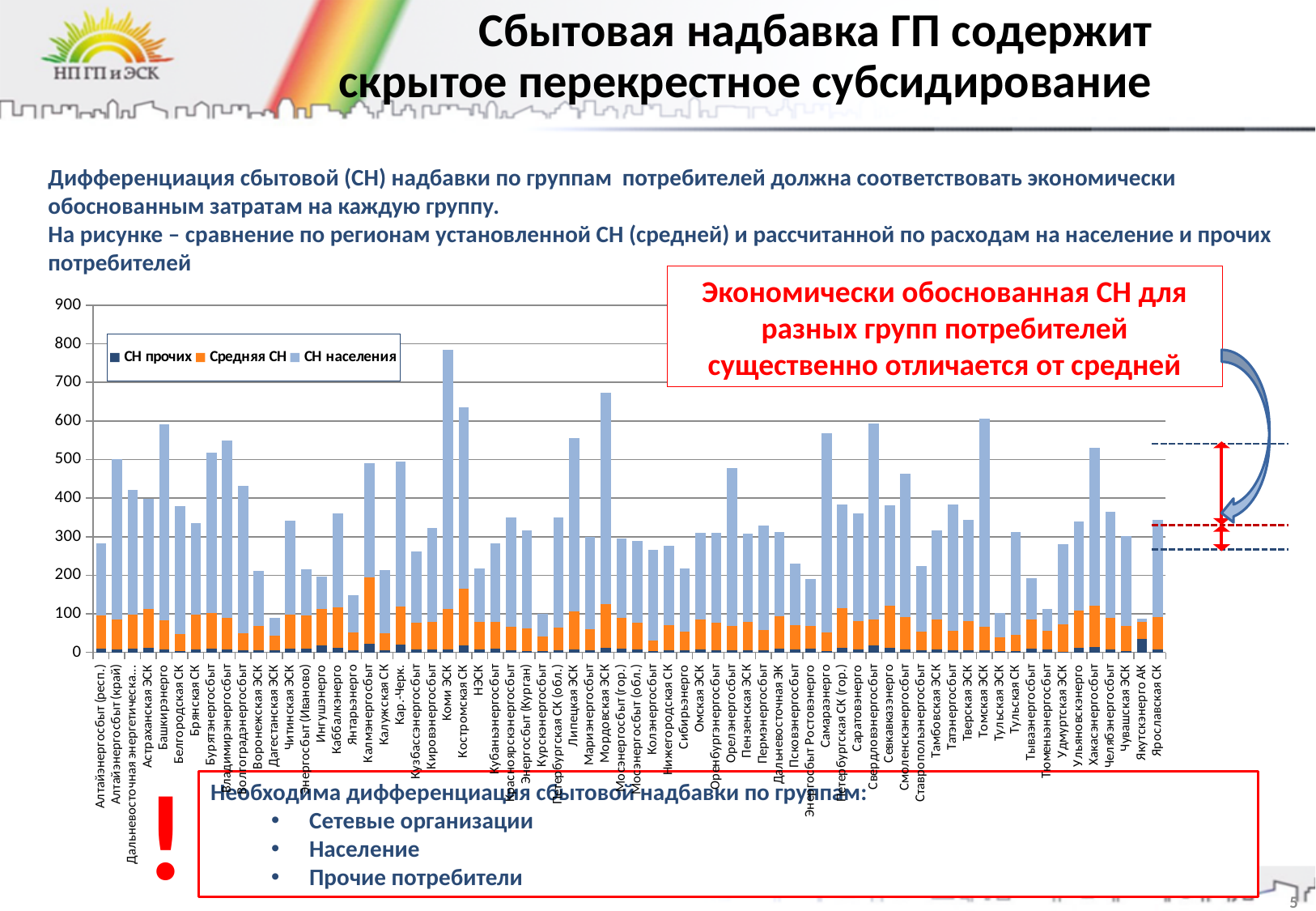

# Сбытовая надбавка ГП содержит скрытое перекрестное субсидирование
Дифференциация сбытовой (СН) надбавки по группам  потребителей должна соответствовать экономически обоснованным затратам на каждую группу.
На рисунке – сравнение по регионам установленной СН (средней) и рассчитанной по расходам на население и прочих потребителей
Экономически обоснованная СН для разных групп потребителей существенно отличается от средней

### Chart

| Category |  |  |  |
|---|---|---|---|
| Алтайэнергосбыт (респ.) | 10.146213908287551 | 86.37378609171242 | 185.9921420834161 |
| Алтайэнергосбыт (край) | 7.1462057703389545 | 77.09379422966104 | 416.87277222951366 |
| Дальневосточная энергетическая компания | 9.057309438918326 | 89.75269056108168 | 322.23774441762805 |
| Астраханская ЭСК | 10.973731804745848 | 102.51626819525416 | 285.7785942068396 |
| Башкирэнерго | 6.8448371270631085 | 76.6151628729368 | 508.6189911967644 |
| Белгородская СК | 3.549467261091721 | 42.97053273890832 | 333.1972916024697 |
| Брянская СК | 7.559712602062383 | 90.52028739793761 | 238.0775916592465 |
| Бурятэнергосбыт | 8.636732166223085 | 92.96326783377691 | 415.94885949036416 |
| Владимирэнергосбыт | 6.574326585058143 | 83.88567341494185 | 459.2736328273016 |
| Волгоградэнергосбыт | 4.847459279831934 | 45.41254072016806 | 382.048637242773 |
| Воронежская ЭСК | 5.387125695996867 | 63.60287430400313 | 141.51438560038116 |
| Дагестанская ЭСК | 5.491336973130199 | 37.3386630268698 | 46.945651211312374 |
| Читинская ЭСК | 9.626039135876033 | 88.78396086412397 | 243.66621161672217 |
| Энергосбыт (Иваново) | 9.232318268588092 | 86.30768173141192 | 120.88805056784135 |
| Ингушэнерго | 17.104590129672047 | 94.74540987032796 | 84.04168416310647 |
| Каббалкэнерго | 11.80160736262642 | 104.21839263737358 | 245.28837924278167 |
| Янтарьэнерго | 5.47643632697136 | 46.343563673028605 | 97.15032966407453 |
| Калмэнергосбыт | 21.65492202798703 | 173.82507797201308 | 295.7372623148817 |
| Калужская СК | 4.488253639774459 | 44.70174636022554 | 163.76714211888947 |
| Кар.-Черк. | 19.67459120028872 | 100.13540879971124 | 374.269745452669 |
| Кузбассэнергосбыт | 7.349916748362988 | 68.720083251637 | 184.6355547829707 |
| Кировэнергосбыт | 7.417894611939456 | 72.44210538806058 | 242.79386101451658 |
| Коми ЭСК | 8.111621678033456 | 103.62837832196645 | 672.9561009174312 |
| Костромская СК | 17.026364621719146 | 148.86363537828083 | 468.9733746405013 |
| НЭСК | 6.864991229701705 | 72.52500877029824 | 137.51434614452245 |
| Кубаньэнергосбыт | 8.56919455796008 | 69.97080544203992 | 205.22086030289614 |
| Красноярскэнергосбыт | 5.721481285786378 | 60.36851871421363 | 283.8881818077913 |
| Энергосбыт (Курган) | 3.27157693172782 | 59.83842306827216 | 252.82495288042801 |
| Курскэнергосбыт | 3.798468818791519 | 37.60153118120846 | 58.64635209047932 |
| Петербургская СК (обл.) | 5.447118506388514 | 58.29288149361145 | 285.76828725168315 |
| Липецкая ЭСК | 7.287622486040158 | 98.40237751395973 | 450.9821486690251 |
| Мариэнергосбыт | 4.48643691080209 | 55.503563089197904 | 239.55724661049467 |
| Мордовская ЭСК | 10.774716442140802 | 114.4452835578592 | 548.5699633580289 |
| Мосэнергосбыт (гор.) | 8.887783855601137 | 80.65221614439888 | 205.71402455972034 |
| Мосэнергосбыт (обл.) | 7.3391228938802735 | 69.96087710611965 | 211.6617850853606 |
| Колэнергосбыт | 3.600623025304714 | 26.899376974695286 | 235.5299845730309 |
| Нижегородская СК | 4.960185612781674 | 65.02981438721832 | 205.93025476307432 |
| Сибирьэнерго | 4.9003321740156425 | 48.40966782598434 | 164.41688248684392 |
| Омская ЭСК | 7.464504574469619 | 78.21549542553039 | 223.72781410220497 |
| Оренбургэнергосбыт | 5.45287978570529 | 71.9571202142947 | 232.1034520726827 |
| Орелэнергосбыт | 5.6999333866412885 | 61.930066613358704 | 409.9803835330484 |
| Пензенская ЭСК | 6.088468195358374 | 72.60153180464154 | 228.94549711852093 |
| Пермэнергосбыт | 4.763216902042617 | 53.84678309795736 | 269.2714880819782 |
| Дальневосточная ЭК | 9.375619948013625 | 85.22438005198636 | 218.5440067391193 |
| Псковэнергосбыт | 7.0380767917673 | 63.2719232082327 | 160.13779002646018 |
| Энергосбыт Ростовэнерго | 8.897941696426255 | 60.602058303573784 | 120.37796681698907 |
| Самараэнерго | 3.856798003476507 | 47.4532019965235 | 516.9885570164781 |
| Петербургская СК (гор.) | 11.195767016219026 | 102.69423298378098 | 270.7155001121103 |
| Саратовэнерго | 7.245931756823601 | 73.3840682431764 | 279.91841917512477 |
| Свердловэнергосбыт | 17.713365539452507 | 67.75663446054755 | 507.72174035593224 |
| Севкавказэнерго | 12.384124607720592 | 109.59587539227937 | 258.88531368147403 |
| Смоленскэнергосбыт | 7.886565408849827 | 82.76343459115019 | 371.82059313652337 |
| Ставропольэнергосбыт | 5.123673359349385 | 48.62632664065062 | 169.5686604105194 |
| Тамбовская ЭСК | 7.958844040574812 | 77.12115595942518 | 231.35596787827572 |
| Татэнергосбыт | 4.624933906282367 | 51.375066093717585 | 327.9285007179401 |
| Тверская ЭСК | 5.8476312903166905 | 76.03236870968325 | 261.41763823767417 |
| Томская ЭСК | 6.215006742389477 | 61.104993257610474 | 538.0139606565546 |
| Тульская ЭСК | 3.4210428820630927 | 35.308957117936906 | 63.57809486701628 |
| Тульская СК | 2.8918166569956427 | 42.49818334300438 | 267.53226154062867 |
| Тываэнергосбыт | 10.075649768120552 | 74.41435023187947 | 108.4277631578947 |
| Тюменьэнергосбыт | 7.1807838072818715 | 48.92921619271813 | 55.60759692514171 |
| Удмуртская ЭСК | 2.210492251574628 | 70.36950774842535 | 207.553215369392 |
| Ульяновскэнерго | 11.052650411698504 | 97.84734958830153 | 230.12590046759954 |
| Хакасэнергосбыт | 13.282426277922216 | 107.45757372207784 | 410.7177733315417 |
| Челябэнергосбыт | 8.371322522831951 | 81.97867747716805 | 275.176227016001 |
| Чувашская ЭСК | 3.749597776509765 | 64.7004022234902 | 234.0092235279415 |
| Якутскэнерго АК | 34.34511467606945 | 44.87488532393053 | 8.919988362049025 |
| Ярославская СК | 8.085322595130053 | 83.35467740486992 | 251.2140096197928 |
!
Необходима дифференциация сбытовой надбавки по группам:
Сетевые организации
Население
Прочие потребители
5
5